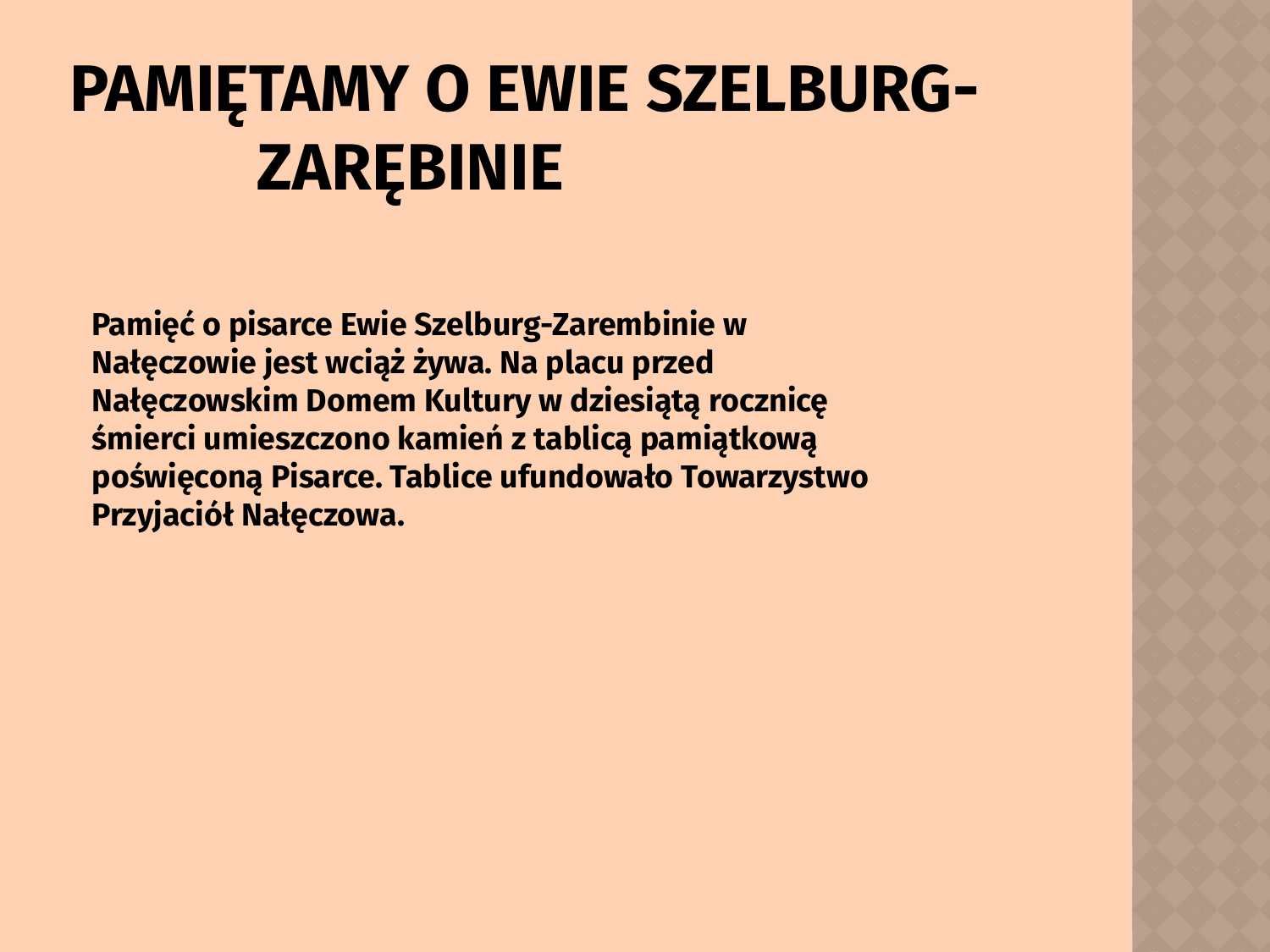

# Pamiętamy o Ewie Szelburg- Zarębinie

Pamięć o pisarce Ewie Szelburg-Zarembinie w Nałęczowie jest wciąż żywa. Na placu przed Nałęczowskim Domem Kultury w dziesiątą rocznicę śmierci umieszczono kamień z tablicą pamiątkową  poświęconą Pisarce. Tablice ufundowało Towarzystwo Przyjaciół Nałęczowa.